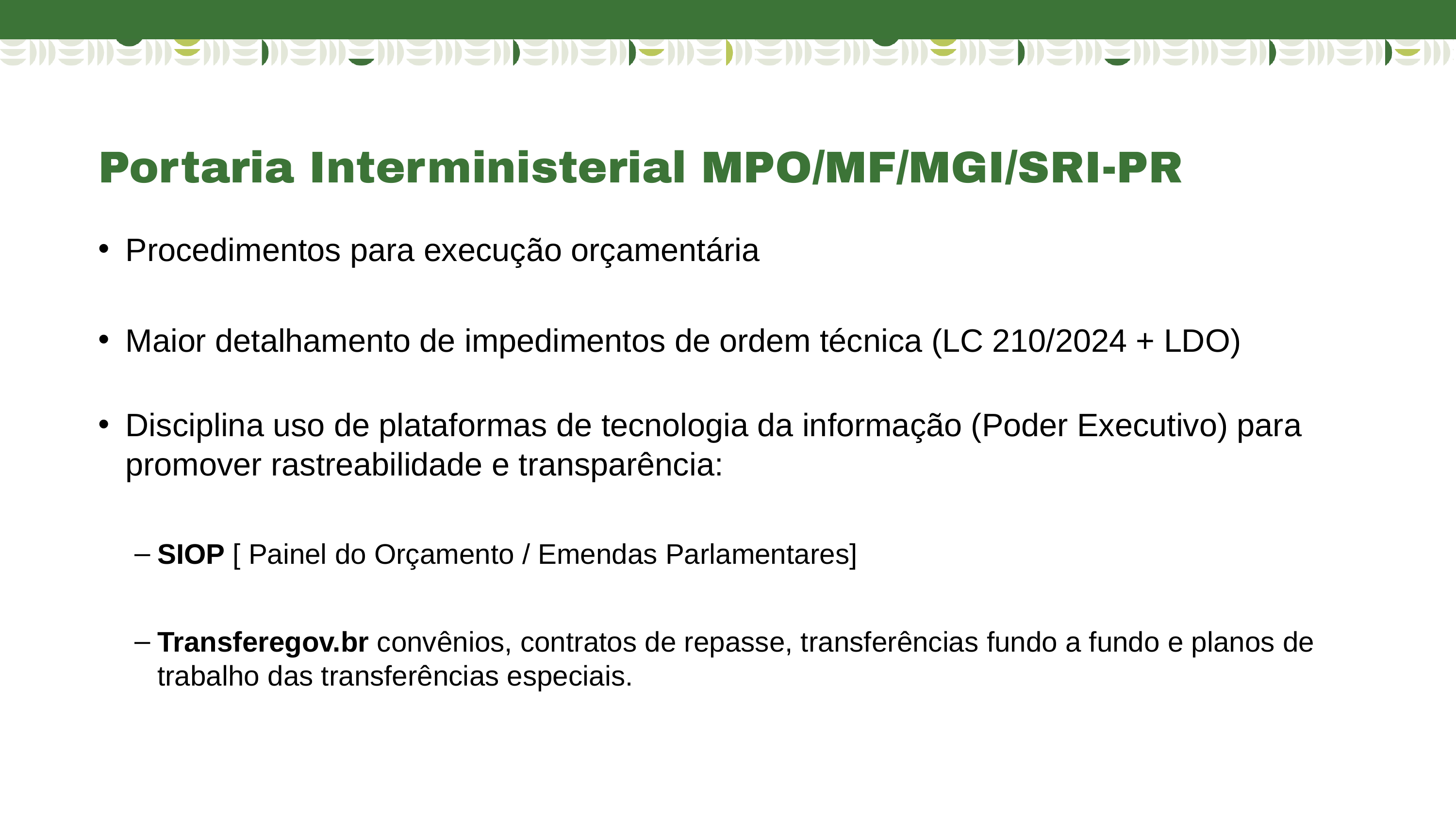

# Portaria Interministerial MPO/MF/MGI/SRI-PR
Procedimentos para execução orçamentária

Maior detalhamento de impedimentos de ordem técnica (LC 210/2024 + LDO)

Disciplina uso de plataformas de tecnologia da informação (Poder Executivo) para promover rastreabilidade e transparência:

SIOP [ Painel do Orçamento / Emendas Parlamentares]

Transferegov.br convênios, contratos de repasse, transferências fundo a fundo e planos de trabalho das transferências especiais.